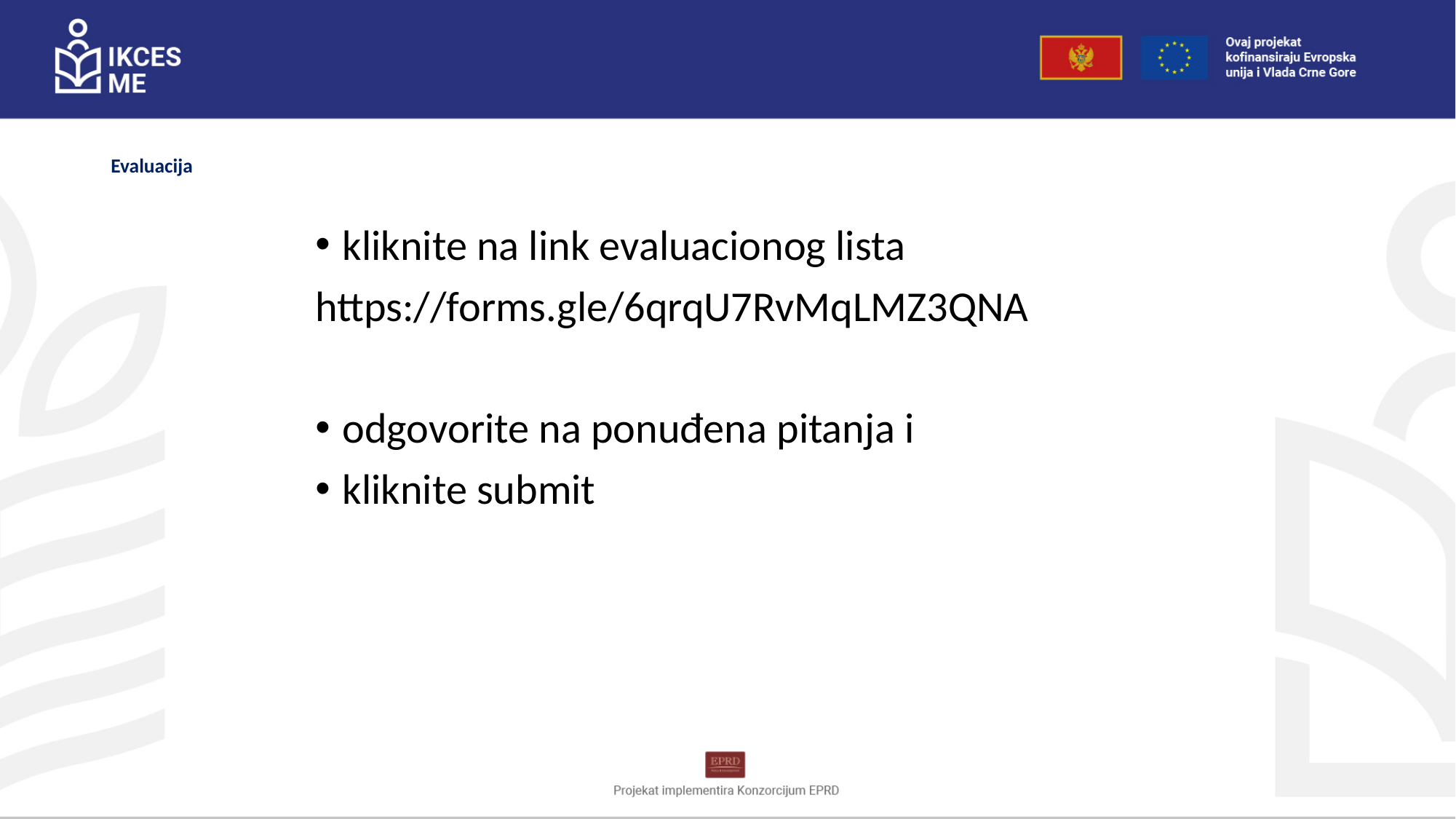

# Evaluacija
kliknite na link evaluacionog lista
https://forms.gle/6qrqU7RvMqLMZ3QNA

odgovorite na ponuđena pitanja i
kliknite submit